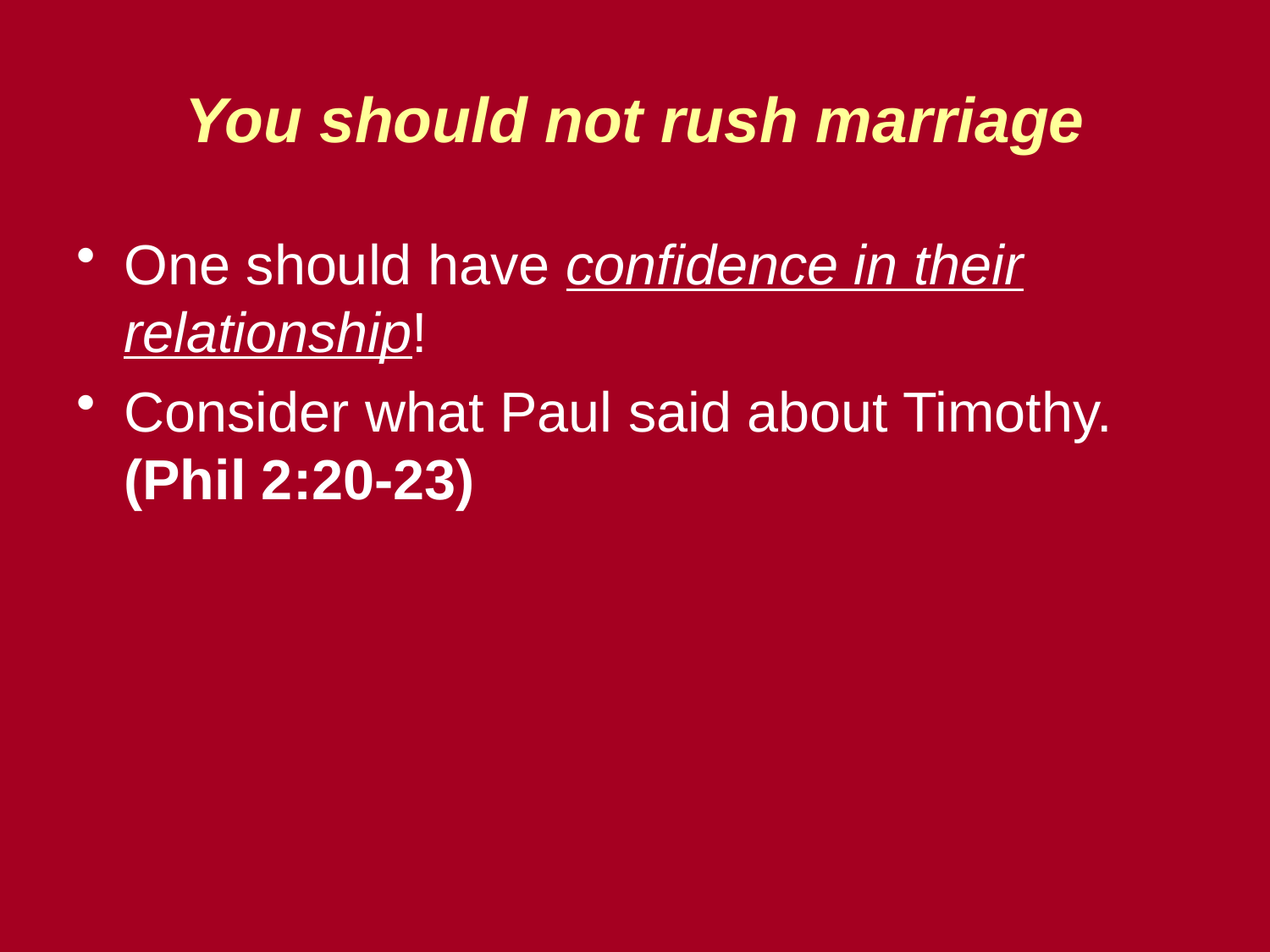

You should not rush marriage
One should have confidence in their relationship!
Consider what Paul said about Timothy. (Phil 2:20-23)